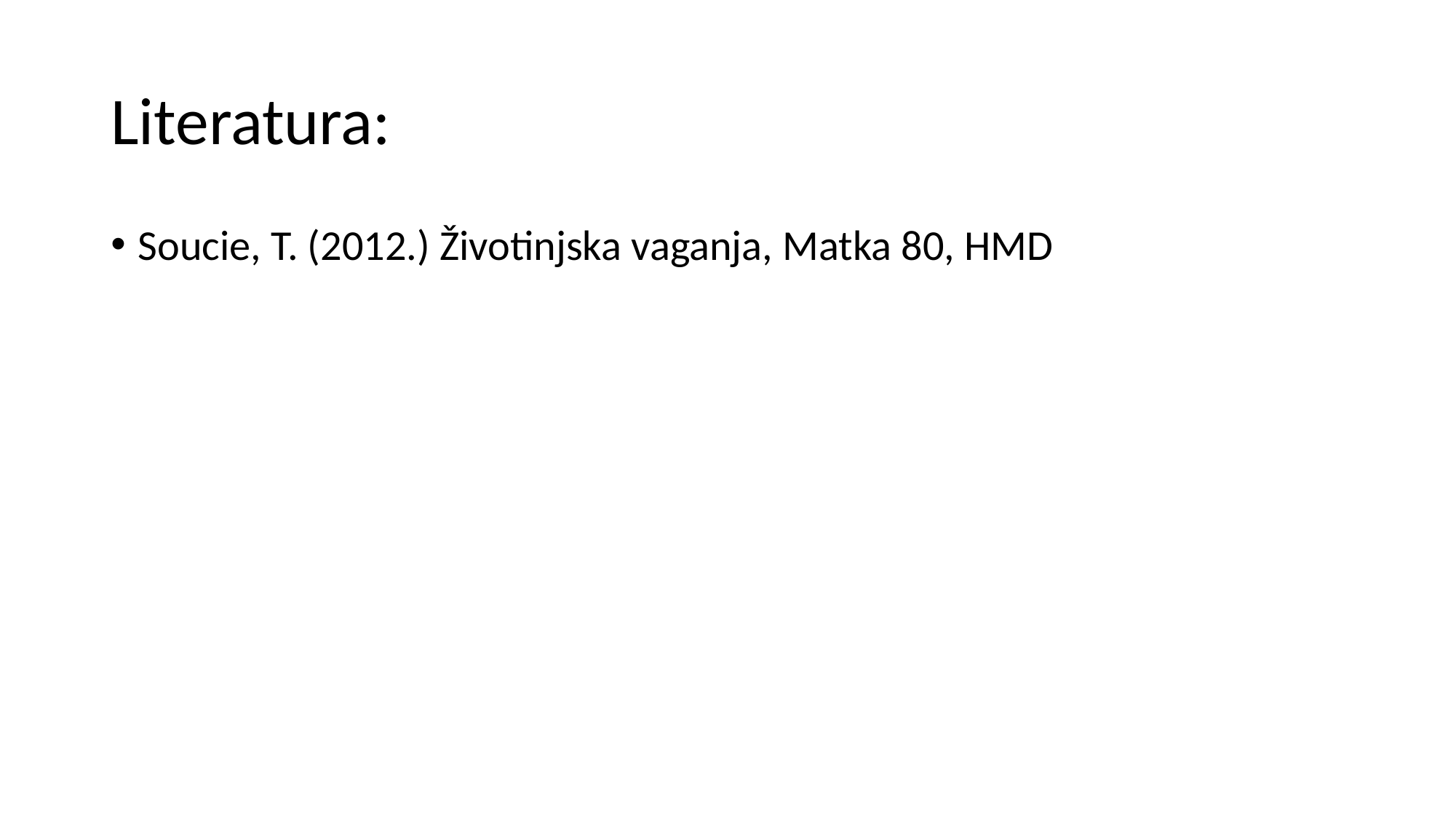

# Literatura:
Soucie, T. (2012.) Životinjska vaganja, Matka 80, HMD